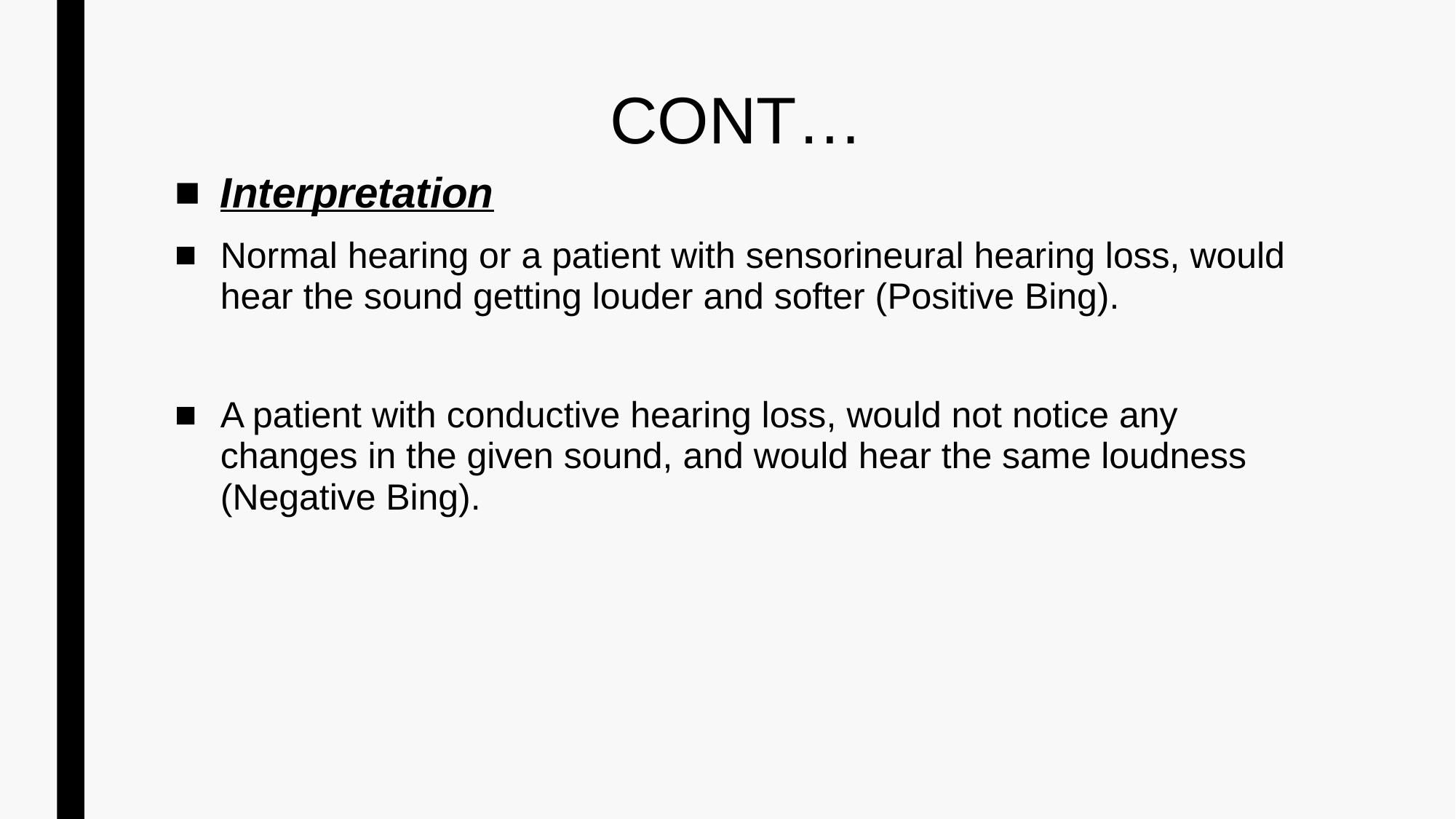

# CONT…
Interpretation
Normal hearing or a patient with sensorineural hearing loss, would hear the sound getting louder and softer (Positive Bing).

A patient with conductive hearing loss, would not notice any changes in the given sound, and would hear the same loudness (Negative Bing).